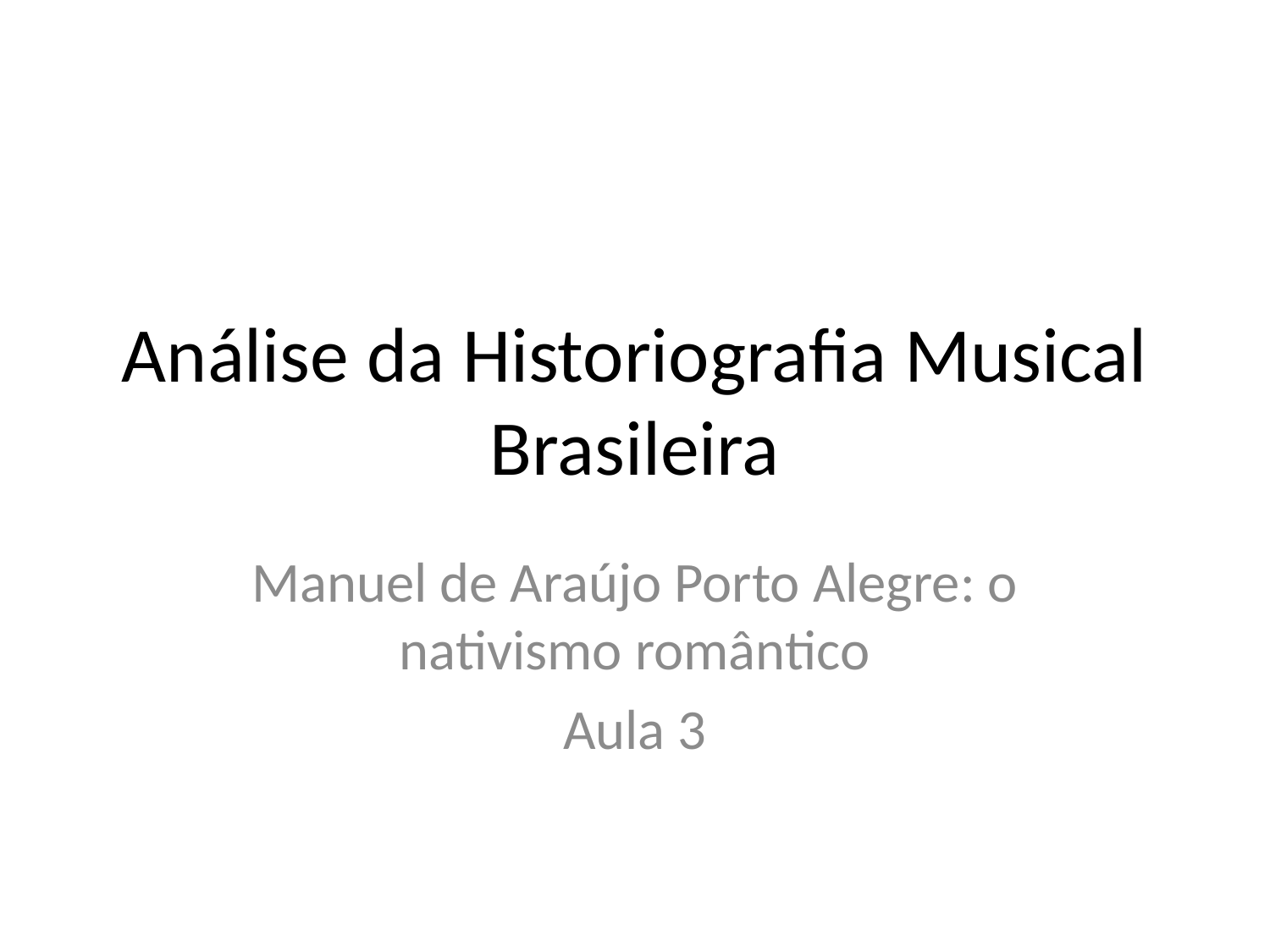

# Análise da Historiografia Musical Brasileira
Manuel de Araújo Porto Alegre: o nativismo romântico
Aula 3